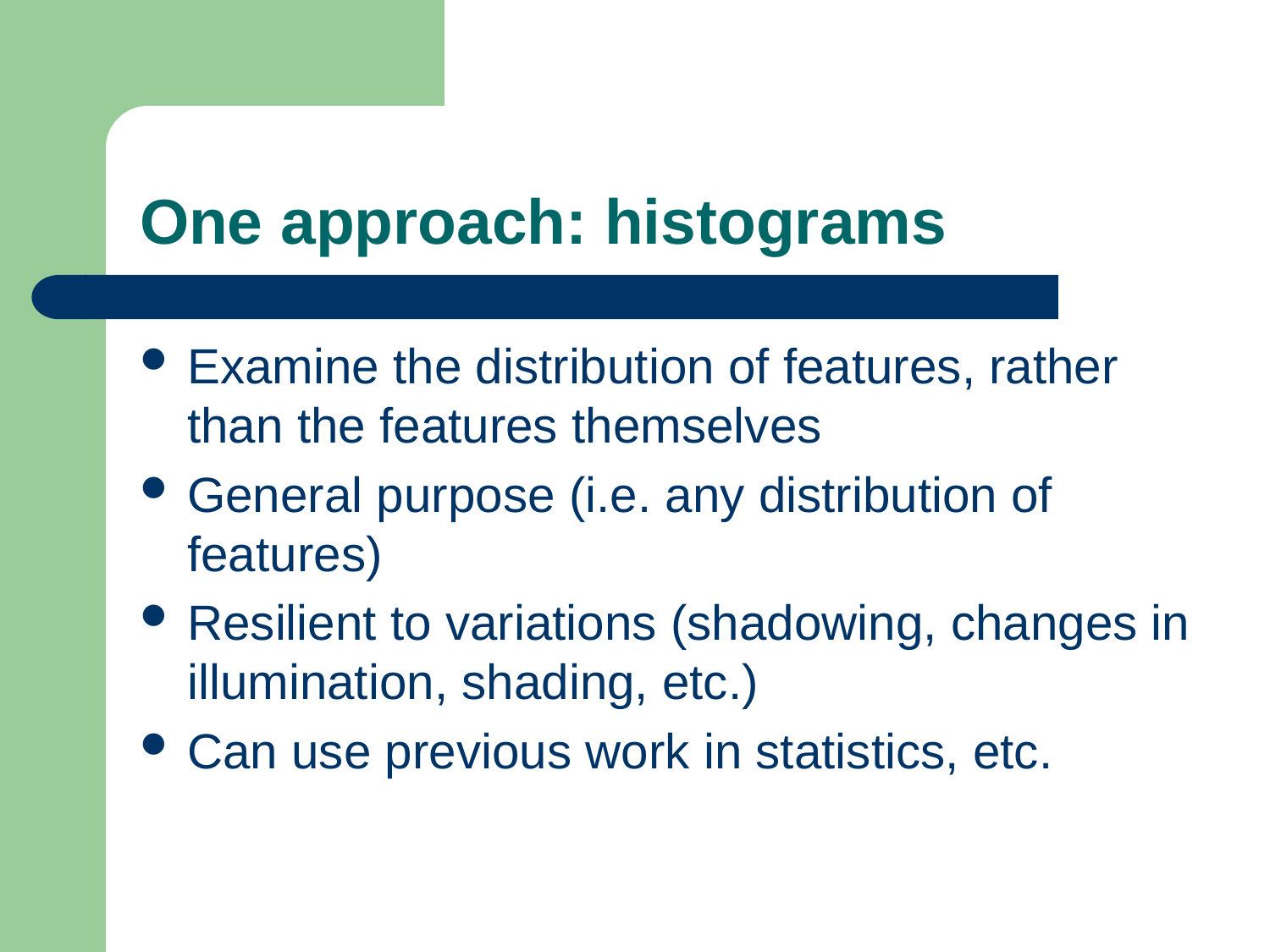

# One approach: histograms
Examine the distribution of features, rather than the features themselves
General purpose (i.e. any distribution of features)
Resilient to variations (shadowing, changes in illumination, shading, etc.)
Can use previous work in statistics, etc.